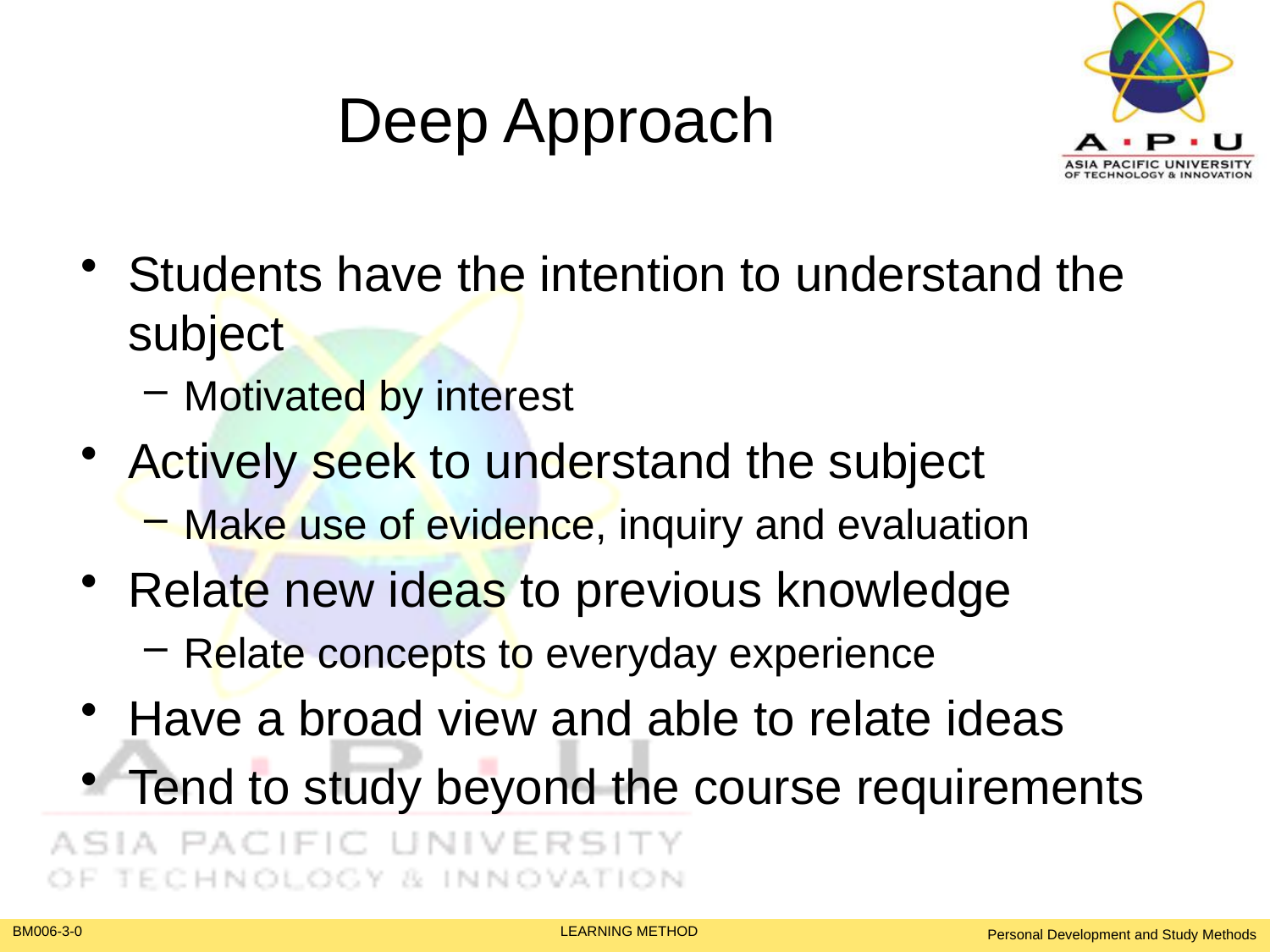

# Deep Approach
Students have the intention to understand the subject
Motivated by interest
Actively seek to understand the subject
Make use of evidence, inquiry and evaluation
Relate new ideas to previous knowledge
Relate concepts to everyday experience
Have a broad view and able to relate ideas
Tend to study beyond the course requirements

Personal Development and Study Methods